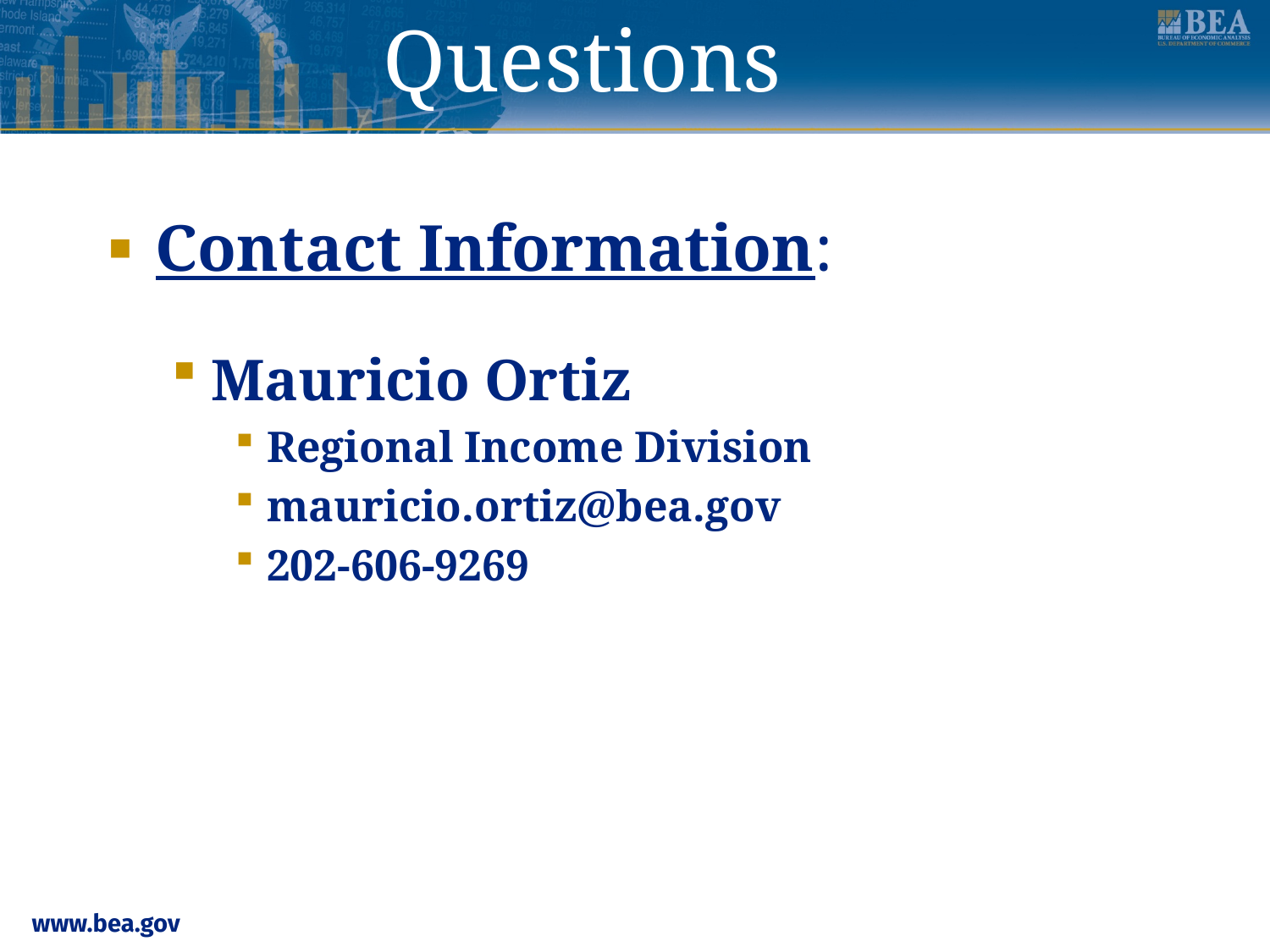

# Questions
Contact Information:

Mauricio Ortiz
Regional Income Division
mauricio.ortiz@bea.gov
202-606-9269